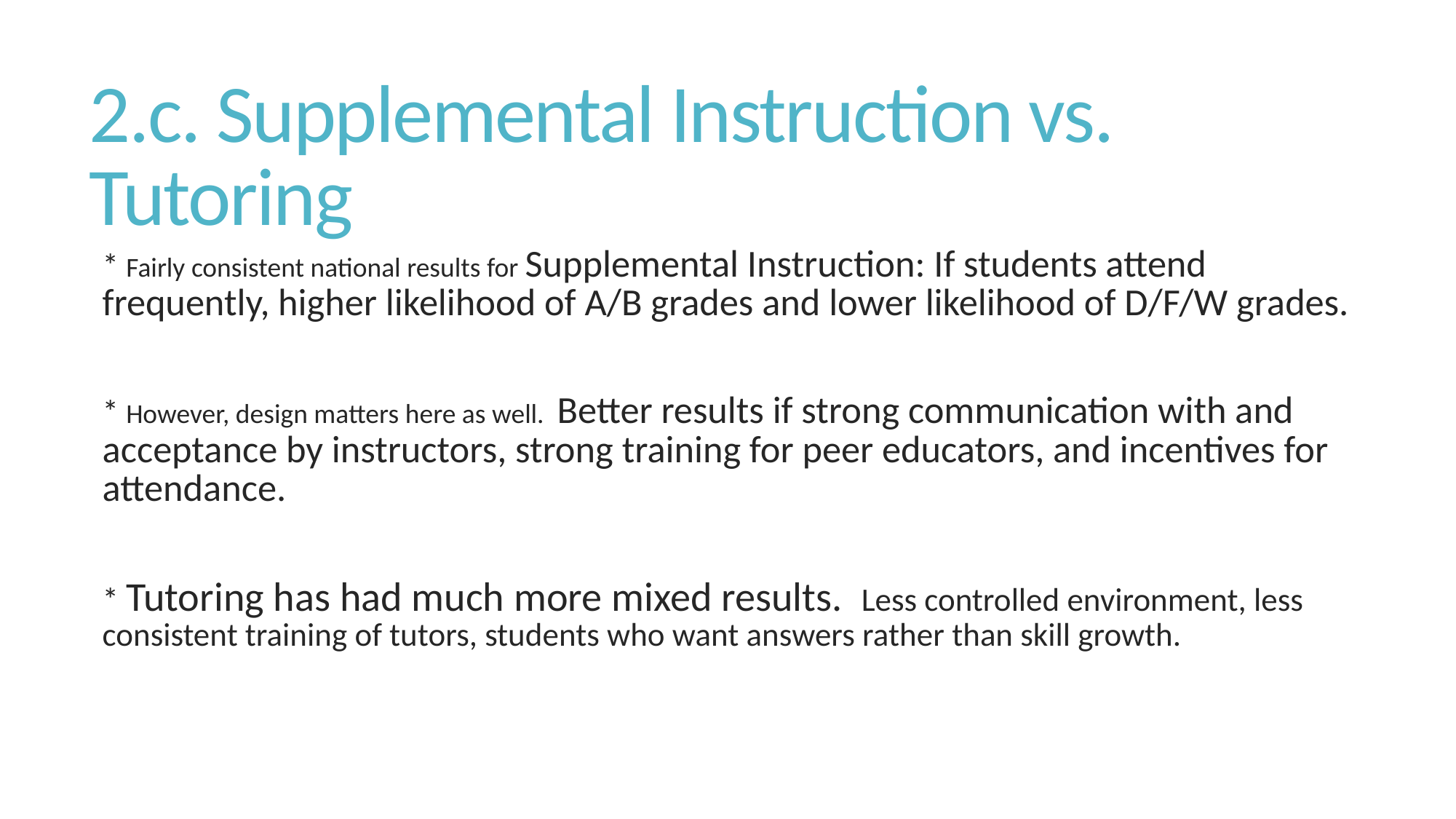

# 2.c. Supplemental Instruction vs. Tutoring
* Fairly consistent national results for Supplemental Instruction: If students attend frequently, higher likelihood of A/B grades and lower likelihood of D/F/W grades.

* However, design matters here as well.  Better results if strong communication with and acceptance by instructors, strong training for peer educators, and incentives for attendance.

* Tutoring has had much more mixed results.  Less controlled environment, less consistent training of tutors, students who want answers rather than skill growth.